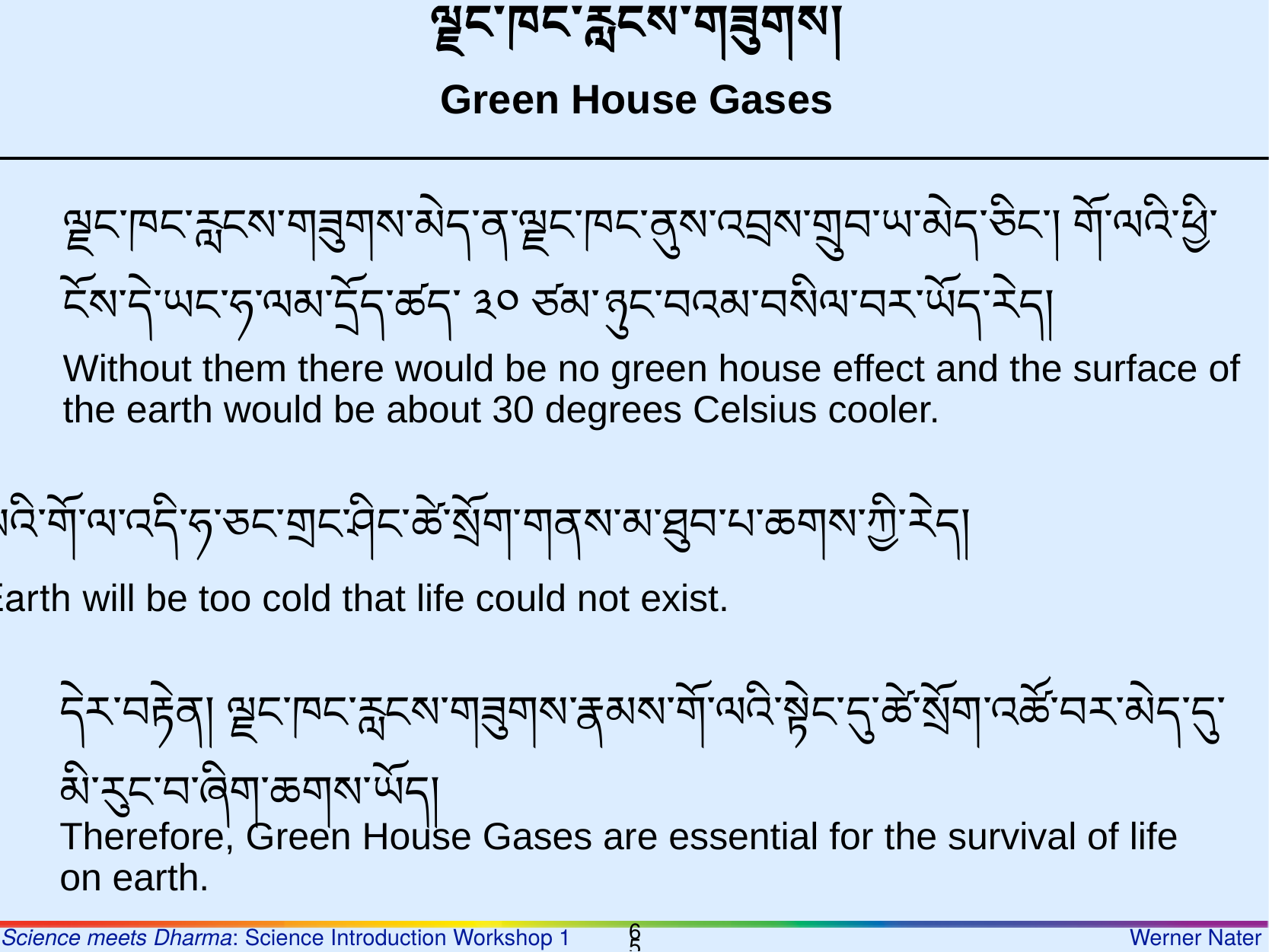

ལྗང་ཁང་རླངས་གཟུགས།
Green House Gases

ལྗང་ཁང་རླངས་གཟུགས་མེད་ན་ལྗང་ཁང་ནུས་འབྲས་གྲུབ་ཡ་མེད་ཅིང་། གོ་ལའི་ཕྱི་ངོས་དེ་ཡང་ཧ་ལམ་དྲོད་ཚད་ ༣༠ ཙམ་ཉུང་བའམ་བསིལ་བར་ཡོད་རེད།
Without them there would be no green house effect and the surface of the earth would be about 30 degrees Celsius cooler.
སའི་གོ་ལ་འདི་ཧ་ཅང་གྲང་ཤིང་ཚེ་སྲོག་གནས་མ་ཐུབ་པ་ཆགས་ཀྱི་རེད།
Earth will be too cold that life could not exist.
དེར་བརྟེན། ལྗང་ཁང་རླངས་གཟུགས་རྣམས་གོ་ལའི་སྟེང་དུ་ཚེ་སྲོག་འཚོ་བར་མེད་དུ་མི་རུང་བ་ཞིག་ཆགས་ཡོད།
Therefore, Green House Gases are essential for the survival of life
on earth.
65